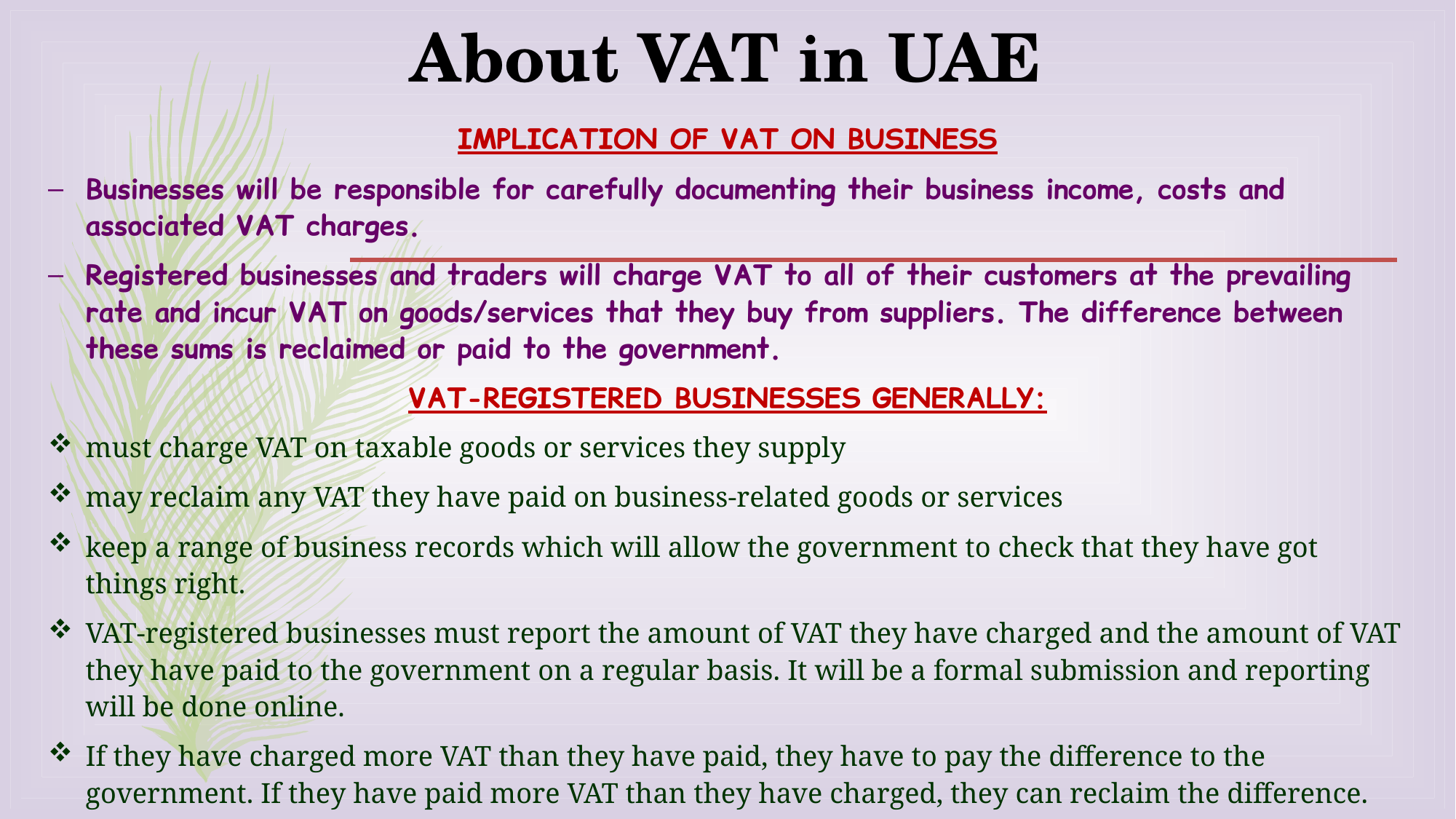

# About VAT in UAE
IMPLICATION OF VAT ON BUSINESS
Businesses will be responsible for carefully documenting their business income, costs and associated VAT charges.
Registered businesses and traders will charge VAT to all of their customers at the prevailing rate and incur VAT on goods/services that they buy from suppliers. The difference between these sums is reclaimed or paid to the government.
VAT-REGISTERED BUSINESSES GENERALLY:
must charge VAT on taxable goods or services they supply
may reclaim any VAT they have paid on business-related goods or services
keep a range of business records which will allow the government to check that they have got things right.
VAT-registered businesses must report the amount of VAT they have charged and the amount of VAT they have paid to the government on a regular basis. It will be a formal submission and reporting will be done online.
If they have charged more VAT than they have paid, they have to pay the difference to the government. If they have paid more VAT than they have charged, they can reclaim the difference.